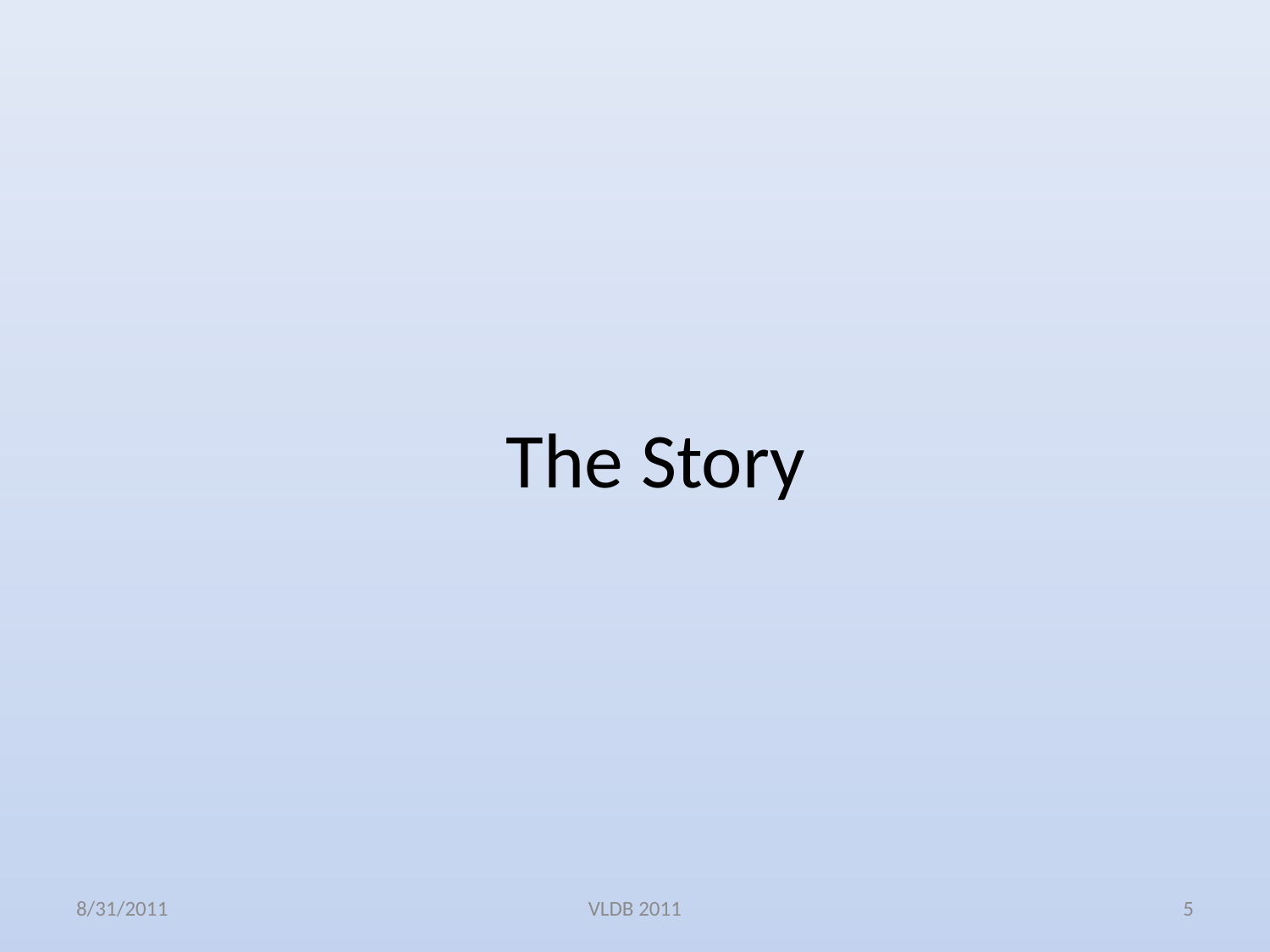

# The Story
8/31/2011
VLDB 2011
5